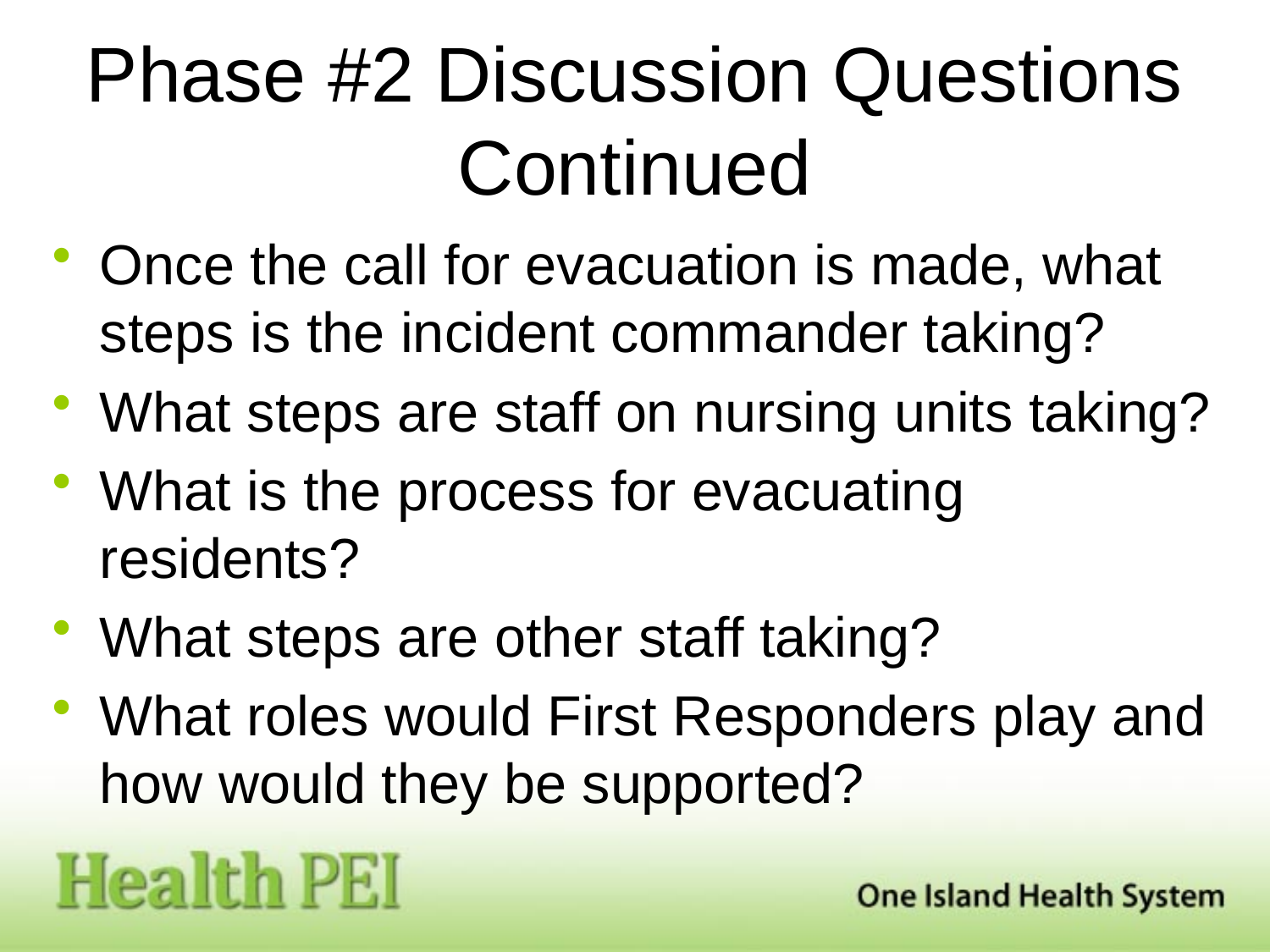

# Phase #2 Discussion Questions Continued
Once the call for evacuation is made, what steps is the incident commander taking?
What steps are staff on nursing units taking?
What is the process for evacuating residents?
What steps are other staff taking?
What roles would First Responders play and how would they be supported?